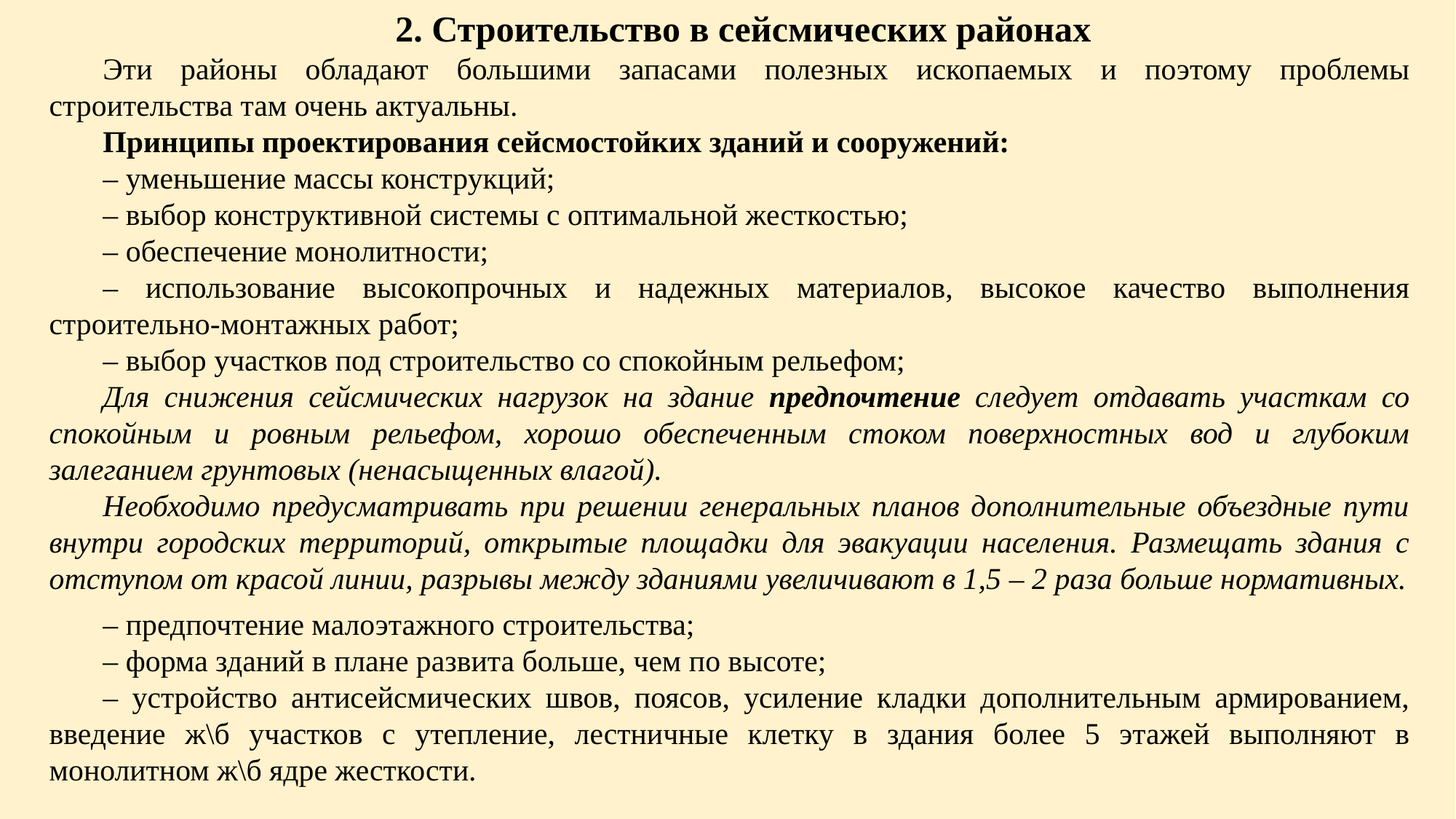

2. Строительство в сейсмических районах
Эти районы обладают большими запасами полезных ископаемых и поэтому проблемы строительства там очень актуальны.
Принципы проектирования сейсмостойких зданий и сооружений:
– уменьшение массы конструкций;
– выбор конструктивной системы с оптимальной жесткостью;
– обеспечение монолитности;
– использование высокопрочных и надежных материалов, высокое качество выполнения строительно-монтажных работ;
– выбор участков под строительство со спокойным рельефом;
Для снижения сейсмических нагрузок на здание предпочтение следует отдавать участкам со спокойным и ровным рельефом, хорошо обеспеченным стоком поверхностных вод и глубоким залеганием грунтовых (ненасыщенных влагой).
Необходимо предусматривать при решении генеральных планов дополнительные объездные пути внутри городских территорий, открытые площадки для эвакуации населения. Размещать здания с отступом от красой линии, разрывы между зданиями увеличивают в 1,5 – 2 раза больше нормативных.
– предпочтение малоэтажного строительства;
– форма зданий в плане развита больше, чем по высоте;
– устройство антисейсмических швов, поясов, усиление кладки дополнительным армированием, введение ж\б участков с утепление, лестничные клетку в здания более 5 этажей выполняют в монолитном ж\б ядре жесткости.